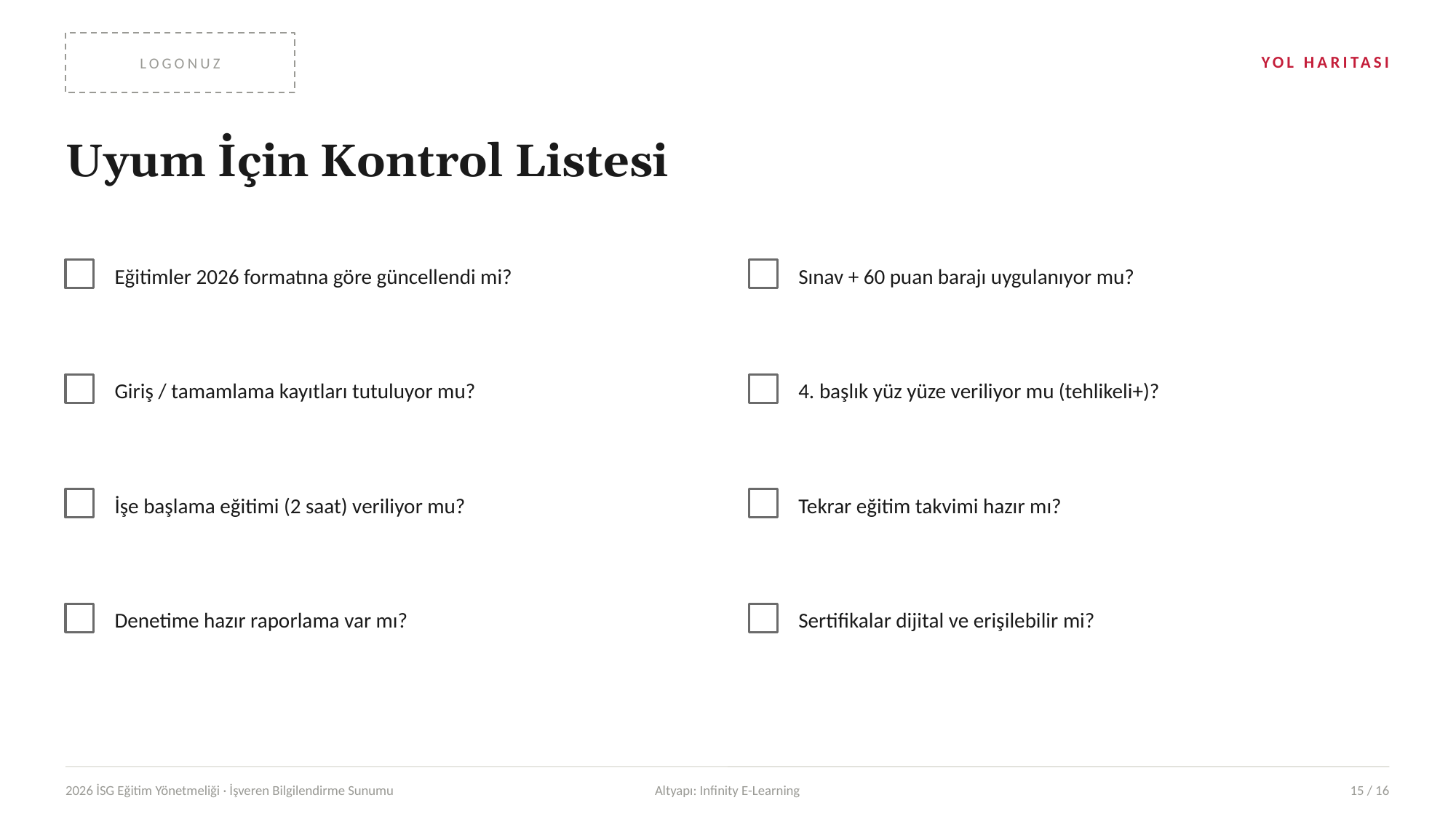

LOGONUZ
YOL HARITASI
Uyum İçin Kontrol Listesi
Eğitimler 2026 formatına göre güncellendi mi?
Sınav + 60 puan barajı uygulanıyor mu?

Giriş / tamamlama kayıtları tutuluyor mu?
4. başlık yüz yüze veriliyor mu (tehlikeli+)?

İşe başlama eğitimi (2 saat) veriliyor mu?
Tekrar eğitim takvimi hazır mı?

Denetime hazır raporlama var mı?
Sertifikalar dijital ve erişilebilir mi?

2026 İSG Eğitim Yönetmeliği · İşveren Bilgilendirme Sunumu
Altyapı: Infinity E-Learning
15 / 16